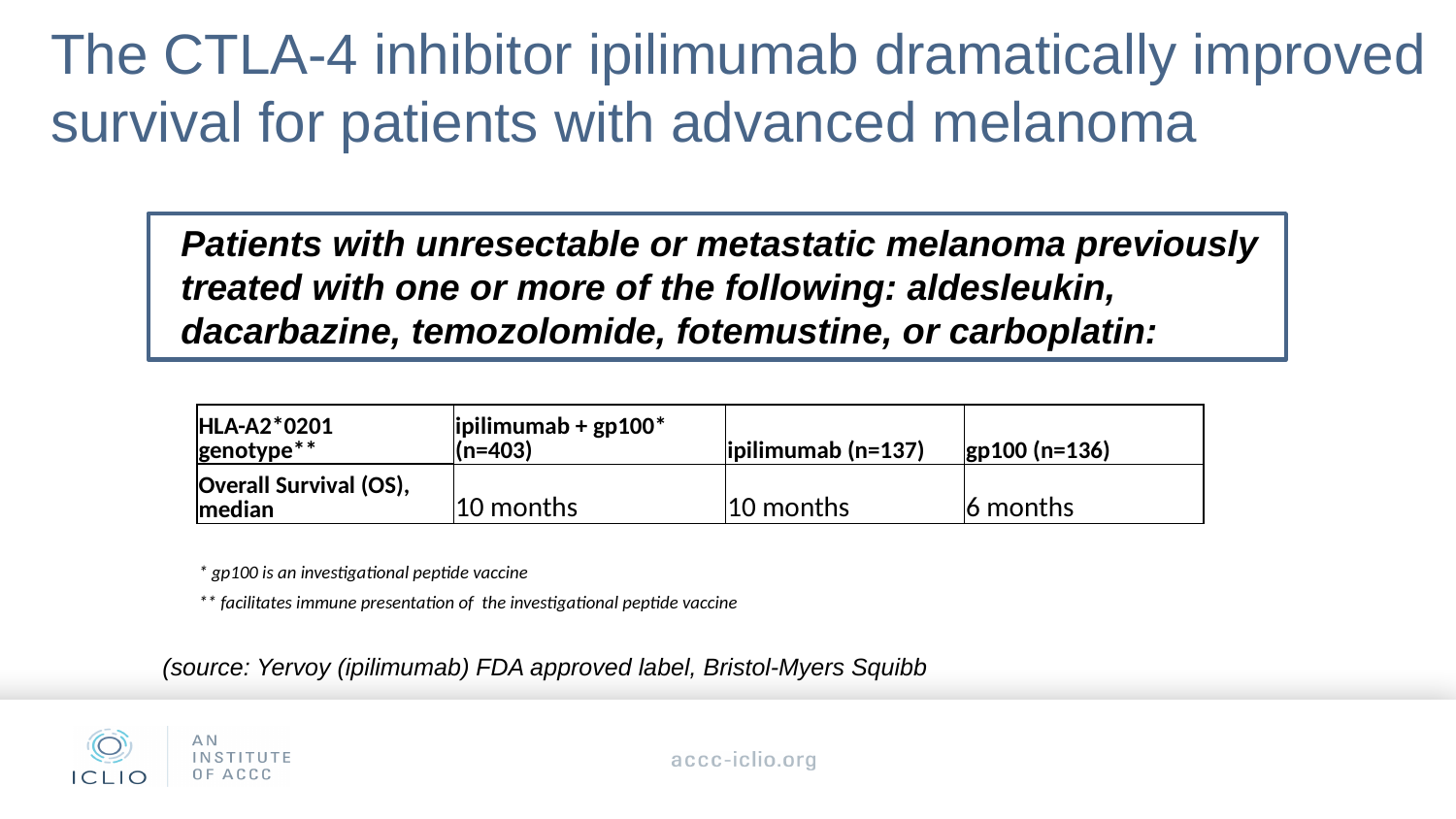

# The CTLA-4 inhibitor ipilimumab dramatically improved survival for patients with advanced melanoma
Patients with unresectable or metastatic melanoma previously treated with one or more of the following: aldesleukin, dacarbazine, temozolomide, fotemustine, or carboplatin:
|  |  |  |  |  |  |
| --- | --- | --- | --- | --- | --- |
|  | HLA-A2\*0201 genotype\*\* | ipilimumab + gp100\* (n=403) | ipilimumab (n=137) | gp100 (n=136) |  |
|  | Overall Survival (OS), median | 10 months | 10 months | 6 months |  |
|  |  |  |  |  |  |
|  | \* gp100 is an investigational peptide vaccine |  |  |  |  |
|  | \*\* facilitates immune presentation of the investigational peptide vaccine |  |  |  |  |
|  |  |  |  |  |  |
(source: Yervoy (ipilimumab) FDA approved label, Bristol-Myers Squibb